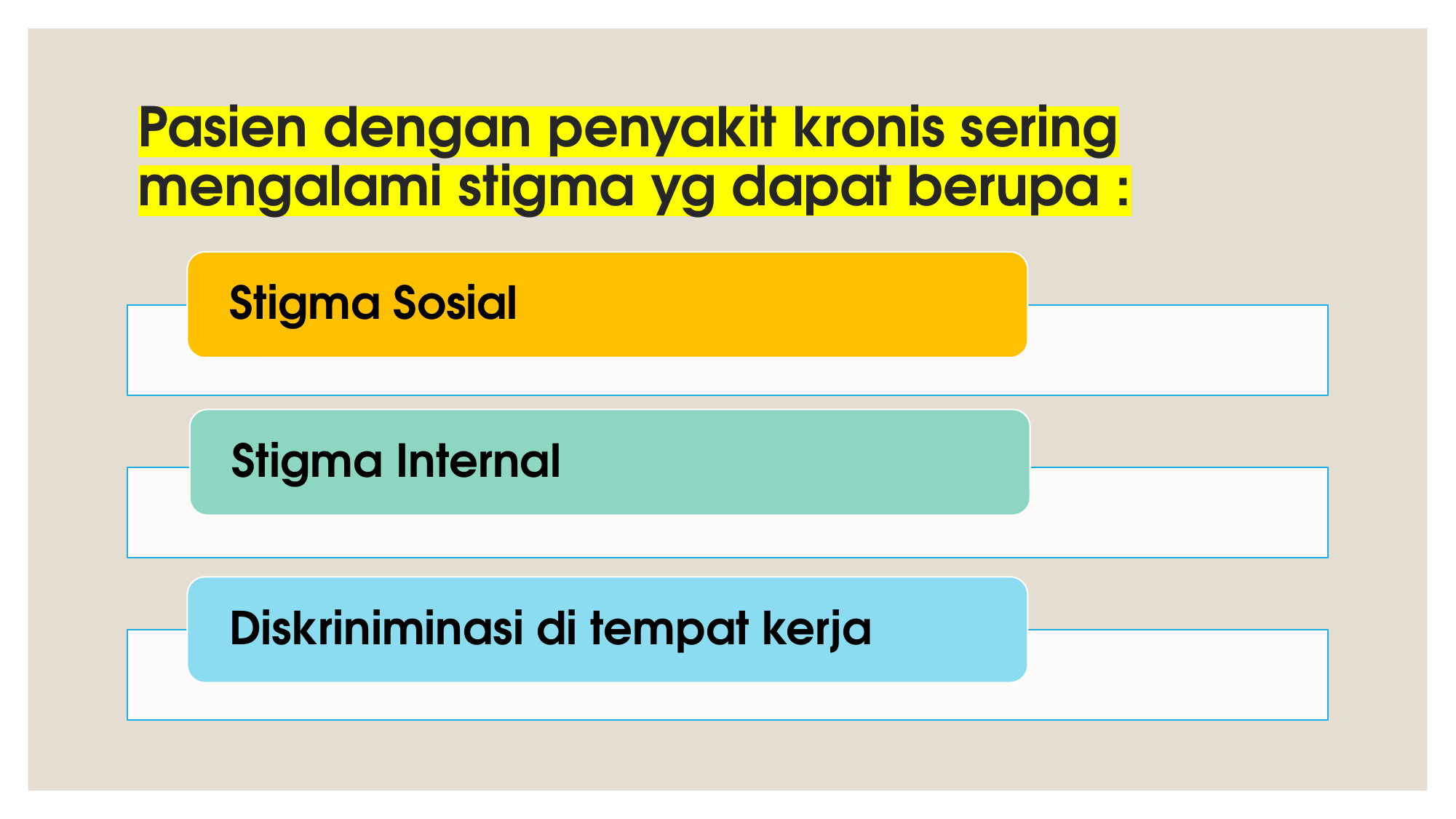

# Pasien dengan penyakit kronis sering mengalami stigma yg dapat berupa :
Stigma Sosial
Stigma Internal
Diskriniminasi di tempat kerja